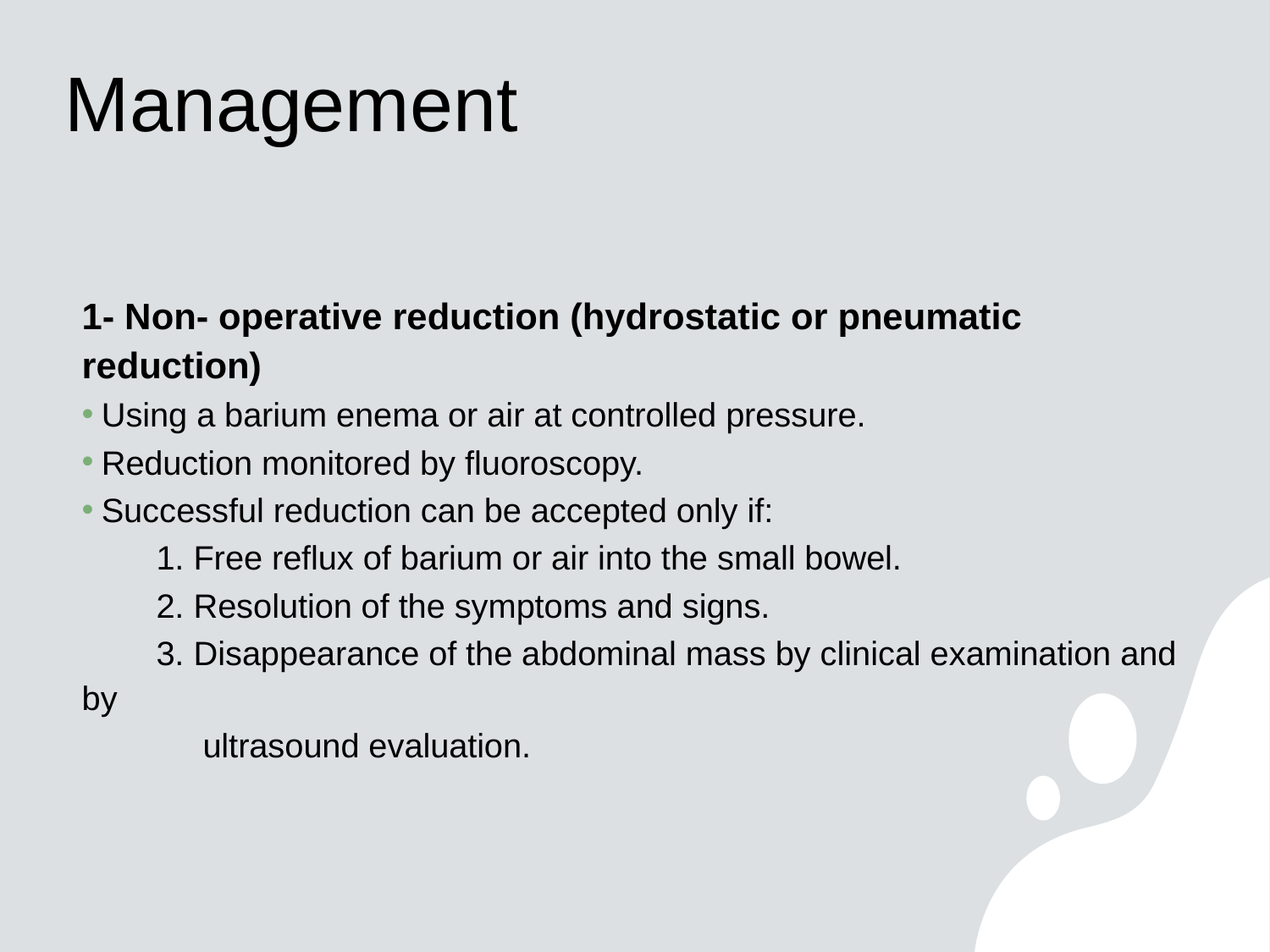

# Management
1- Non- operative reduction (hydrostatic or pneumatic reduction)
 Using a barium enema or air at controlled pressure.
 Reduction monitored by fluoroscopy.
 Successful reduction can be accepted only if:
        1. Free reflux of barium or air into the small bowel.
        2. Resolution of the symptoms and signs.
        3. Disappearance of the abdominal mass by clinical examination and by
             ultrasound evaluation.